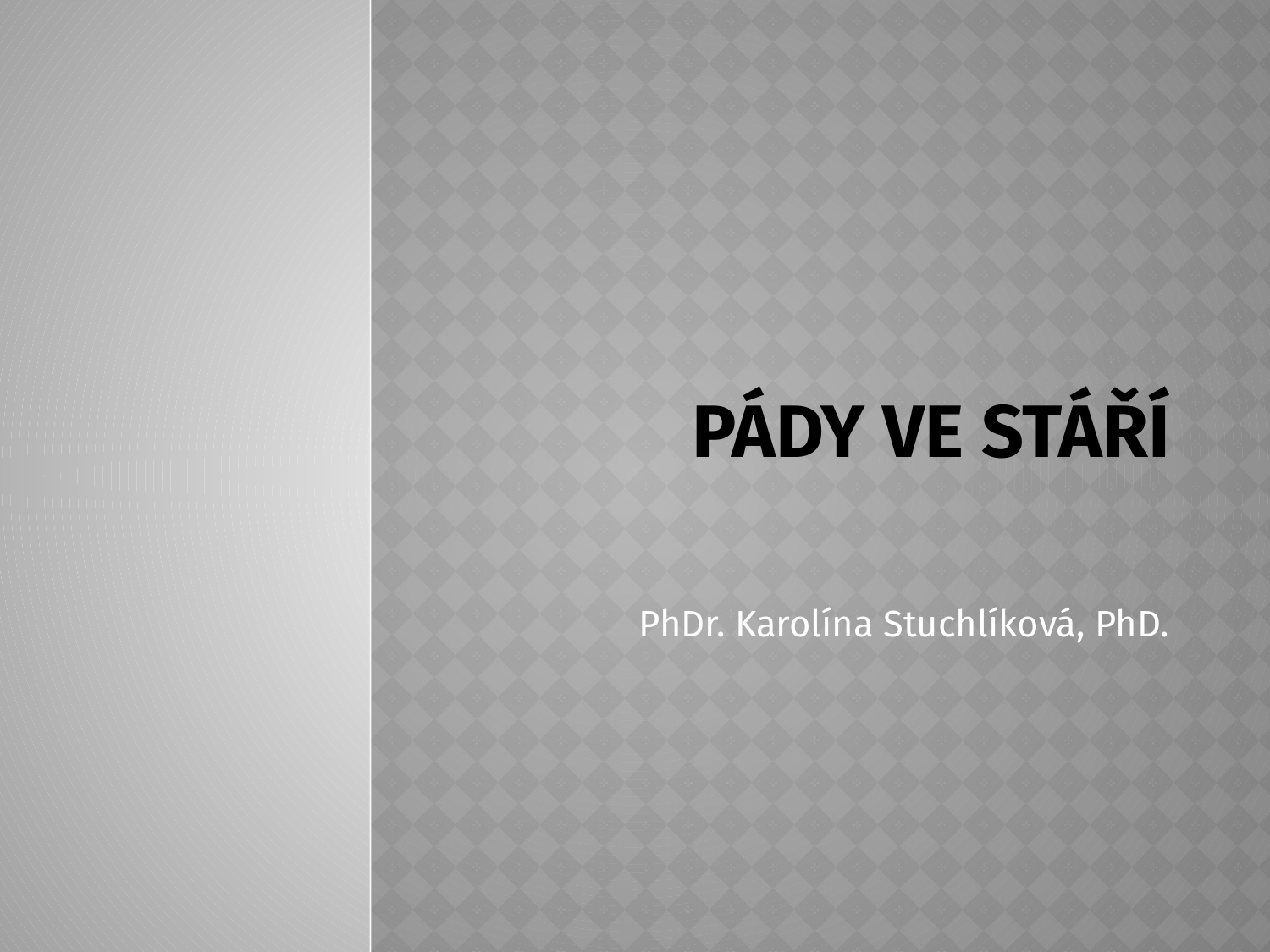

# Pády ve stáří

PhDr. Karolína Stuchlíková, PhD.